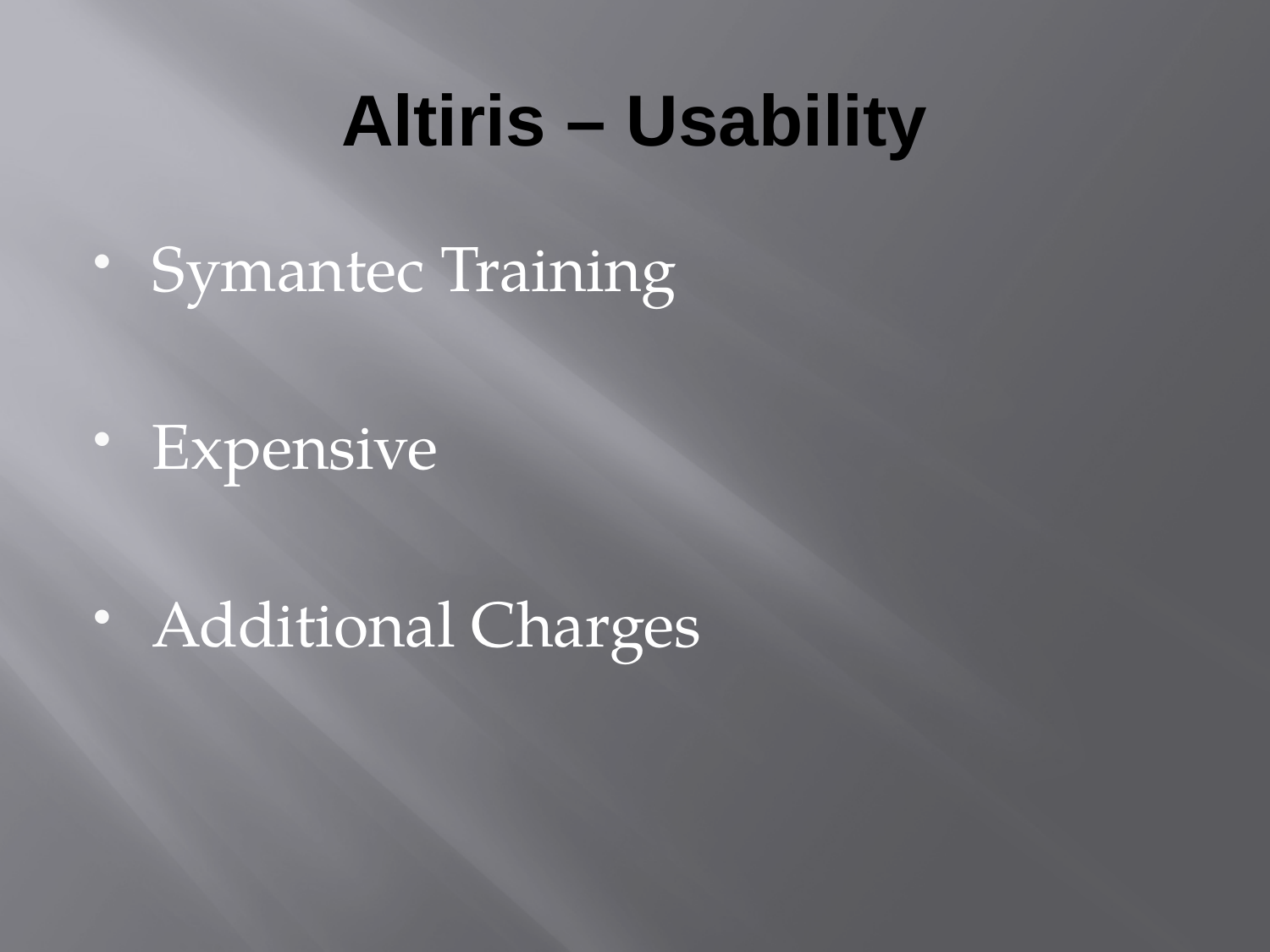

# Altiris – Usability
Symantec Training

Expensive

Additional Charges